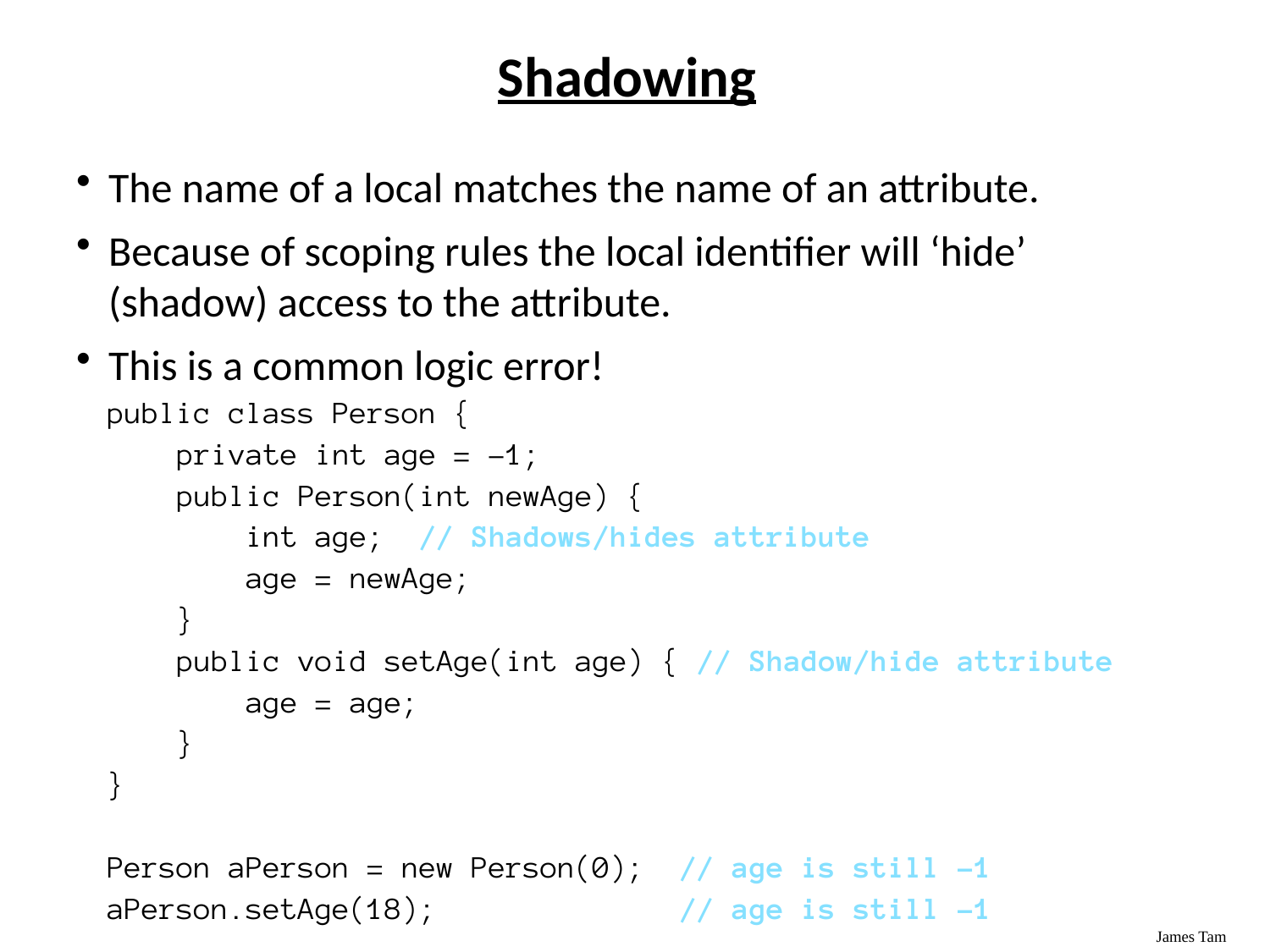

# Shadowing
The name of a local matches the name of an attribute.
Because of scoping rules the local identifier will ‘hide’ (shadow) access to the attribute.
This is a common logic error!
public class Person {
    private int age = -1;
    public Person(int newAge) {
        int age;  // Shadows/hides attribute
        age = newAge;
    }
    public void setAge(int age) { // Shadow/hide attribute
        age = age;
    }
}

Person aPerson = new Person(0);  // age is still -1
aPerson.setAge(18);              // age is still -1